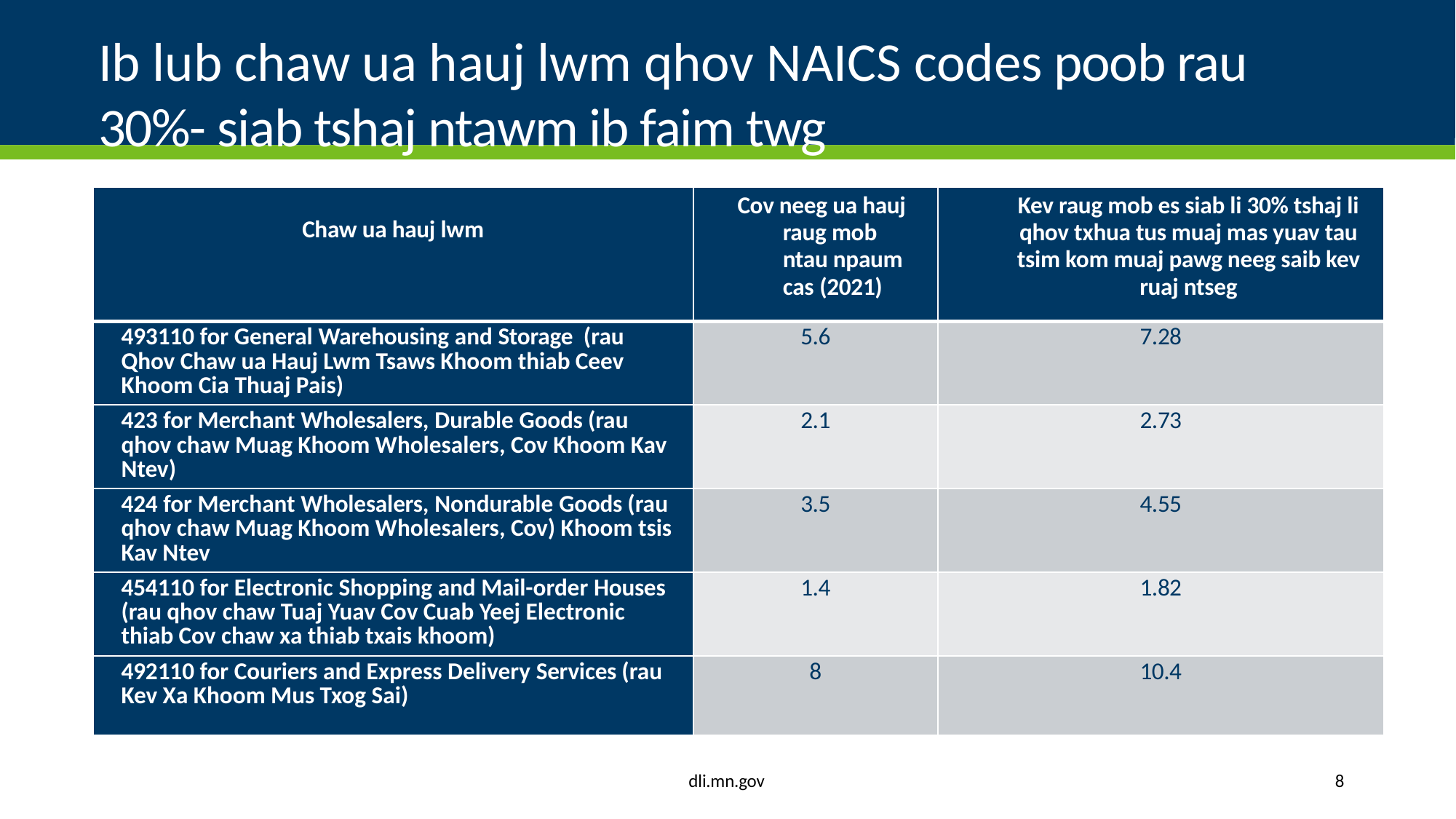

# Ib lub chaw ua hauj lwm qhov NAICS codes poob rau 30%- siab tshaj ntawm ib faim twg

| Chaw ua hauj lwm | Cov neeg ua hauj raug mob ntau npaum cas (2021) | Kev raug mob es siab li 30% tshaj li qhov txhua tus muaj mas yuav tau tsim kom muaj pawg neeg saib kev ruaj ntseg |
| --- | --- | --- |
| 493110 for General Warehousing and Storage (rau Qhov Chaw ua Hauj Lwm Tsaws Khoom thiab Ceev Khoom Cia Thuaj Pais) | 5.6 | 7.28 |
| 423 for Merchant Wholesalers, Durable Goods (rau qhov chaw Muag Khoom Wholesalers, Cov Khoom Kav Ntev) | 2.1 | 2.73 |
| 424 for Merchant Wholesalers, Nondurable Goods (rau qhov chaw Muag Khoom Wholesalers, Cov) Khoom tsis Kav Ntev | 3.5 | 4.55 |
| 454110 for Electronic Shopping and Mail-order Houses (rau qhov chaw Tuaj Yuav Cov Cuab Yeej Electronic thiab Cov chaw xa thiab txais khoom) | 1.4 | 1.82 |
| 492110 for Couriers and Express Delivery Services (rau Kev Xa Khoom Mus Txog Sai) | 8 | 10.4 |
dli.mn.gov
8